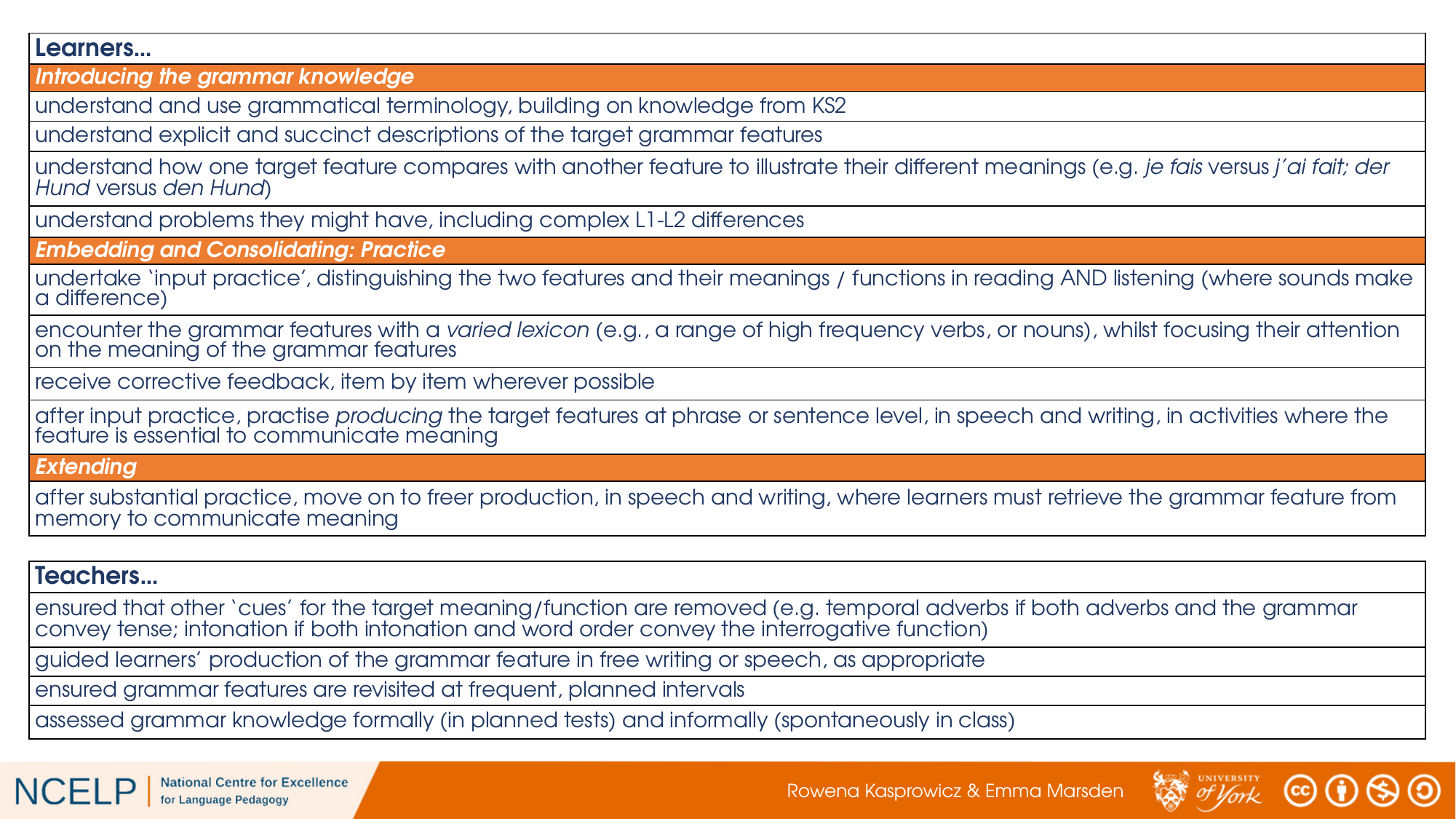

| Learners… |
| --- |
| Introducing the grammar knowledge |
| understand and use grammatical terminology, building on knowledge from KS2 |
| understand explicit and succinct descriptions of the target grammar features |
| understand how one target feature compares with another feature to illustrate their different meanings (e.g. je fais versus j’ai fait; der Hund versus den Hund) |
| understand problems they might have, including complex L1-L2 differences |
| Embedding and Consolidating: Practice |
| undertake ‘input practice’, distinguishing the two features and their meanings / functions in reading AND listening (where sounds make a difference) |
| encounter the grammar features with a varied lexicon (e.g., a range of high frequency verbs, or nouns), whilst focusing their attention on the meaning of the grammar features |
| receive corrective feedback, item by item wherever possible |
| after input practice, practise producing the target features at phrase or sentence level, in speech and writing, in activities where the feature is essential to communicate meaning |
| Extending |
| after substantial practice, move on to freer production, in speech and writing, where learners must retrieve the grammar feature from memory to communicate meaning |
|  |
| Teachers… |
| ensured that other ‘cues’ for the target meaning/function are removed (e.g. temporal adverbs if both adverbs and the grammar convey tense; intonation if both intonation and word order convey the interrogative function) |
| guided learners’ production of the grammar feature in free writing or speech, as appropriate |
| ensured grammar features are revisited at frequent, planned intervals |
| assessed grammar knowledge formally (in planned tests) and informally (spontaneously in class) |
Rowena Kasprowicz & Emma Marsden